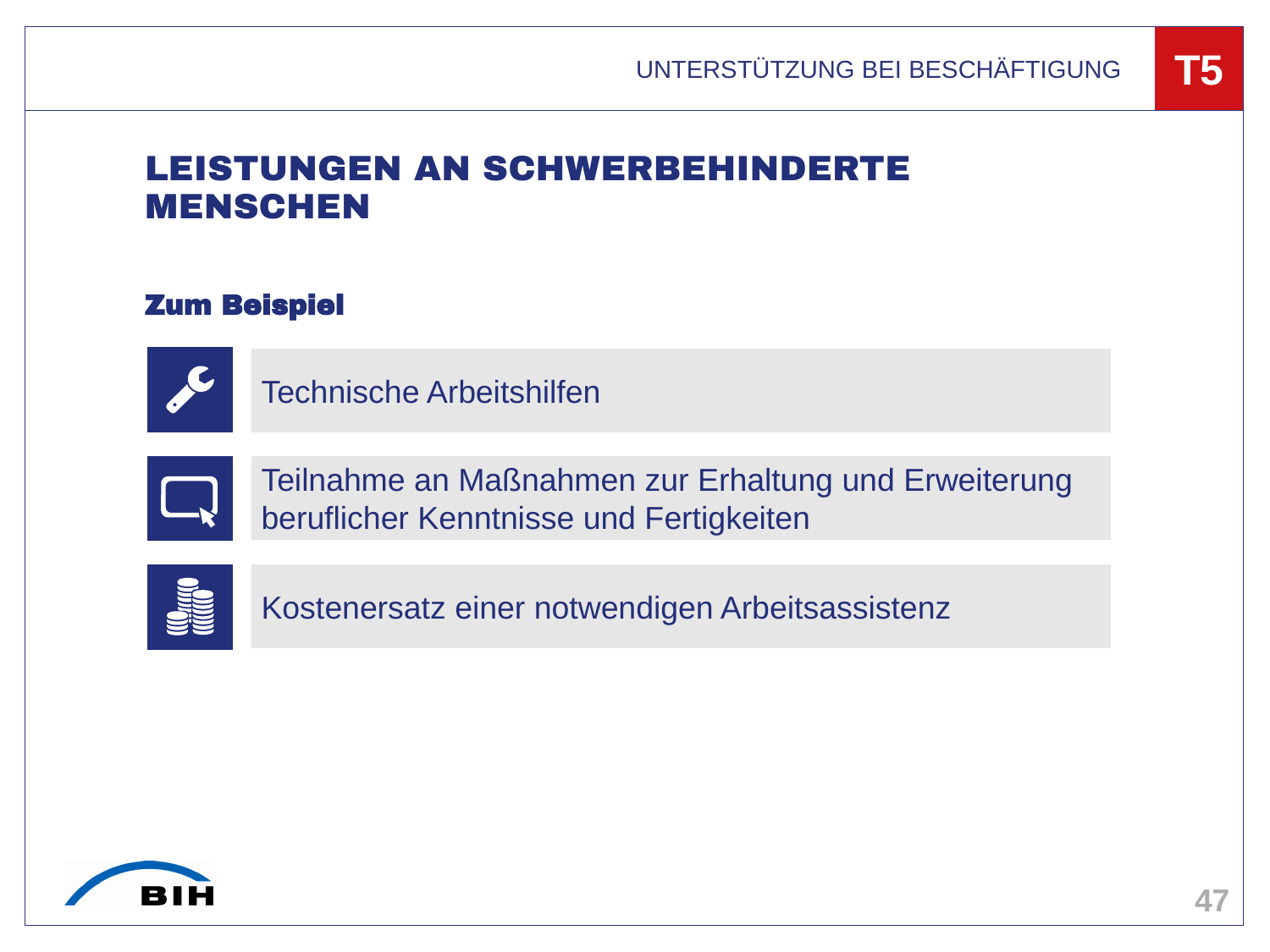

UNTERSTÜTZUNG BEI BESCHÄFTIGUNG
T5
# LEISTUNGEN AN SCHWERBEHINDERTE MENSCHEN
Zum Beispiel

Technische Arbeitshilfen

Teilnahme an Maßnahmen zur Erhaltung und Erweiterung beruflicher Kenntnisse und Fertigkeiten

Kostenersatz einer notwendigen Arbeitsassistenz

47